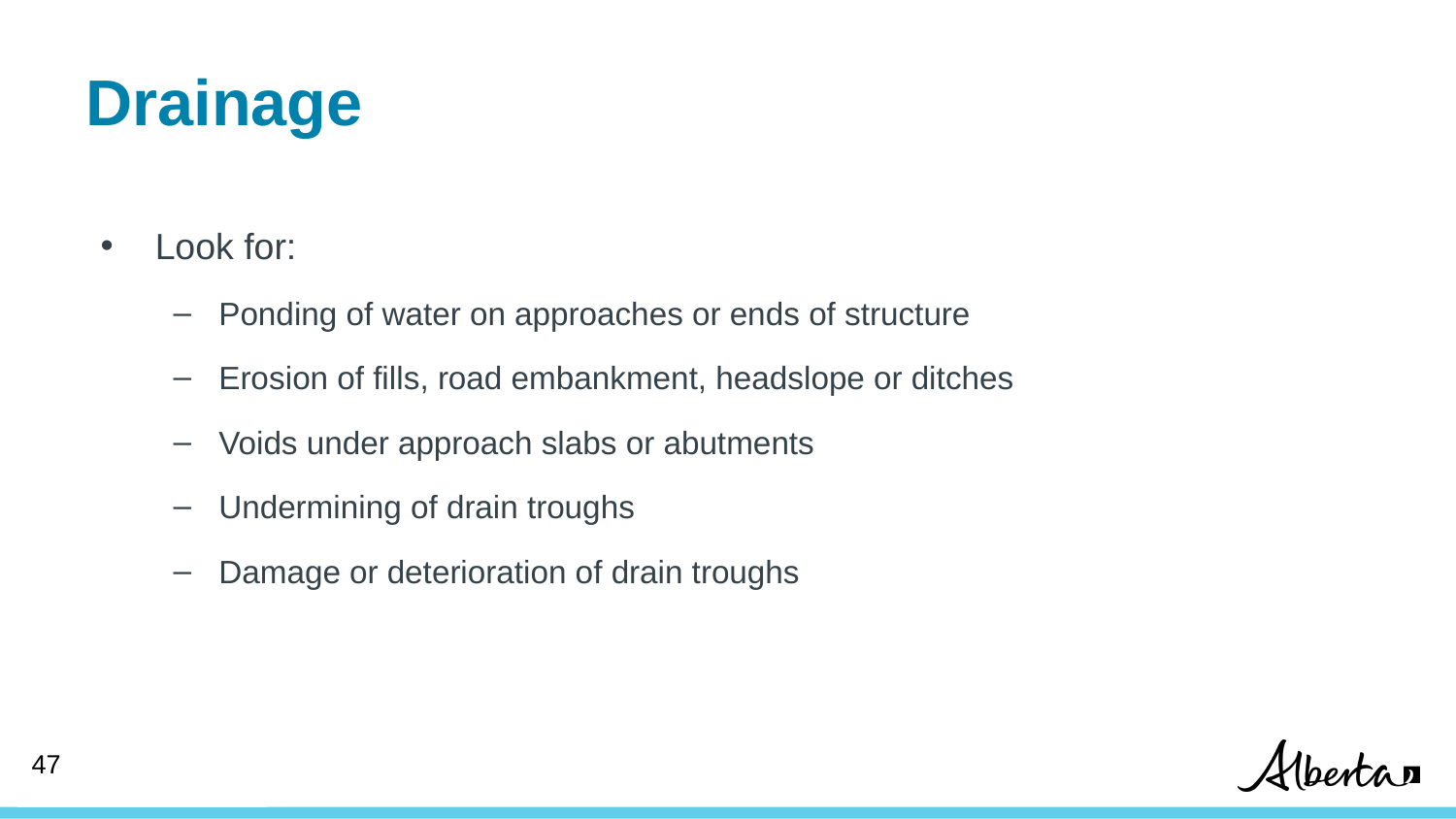

# Drainage
Look for:
Ponding of water on approaches or ends of structure
Erosion of fills, road embankment, headslope or ditches
Voids under approach slabs or abutments
Undermining of drain troughs
Damage or deterioration of drain troughs

47